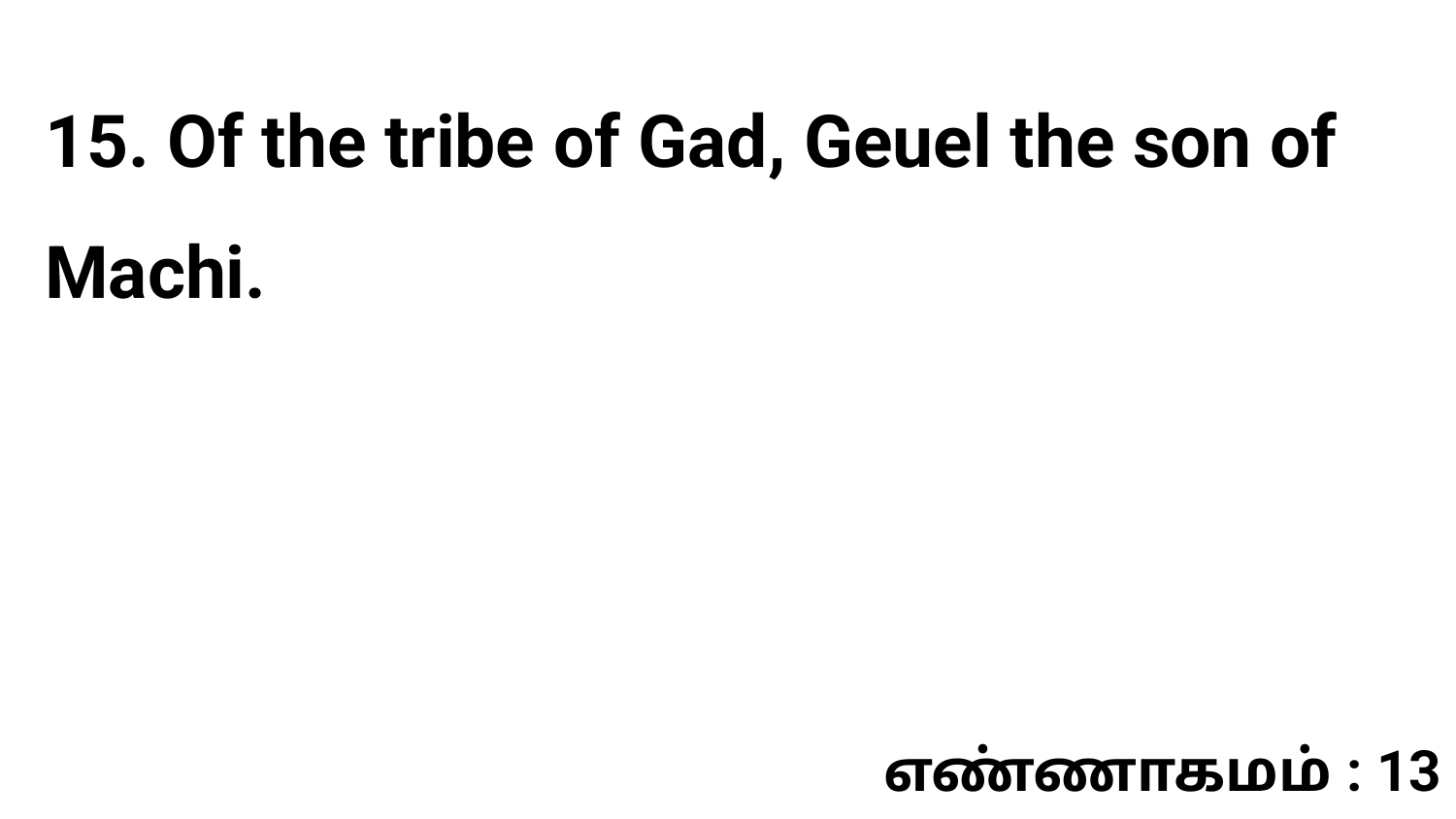

15. Of the tribe of Gad, Geuel the son of Machi.
எண்ணாகமம் : 13